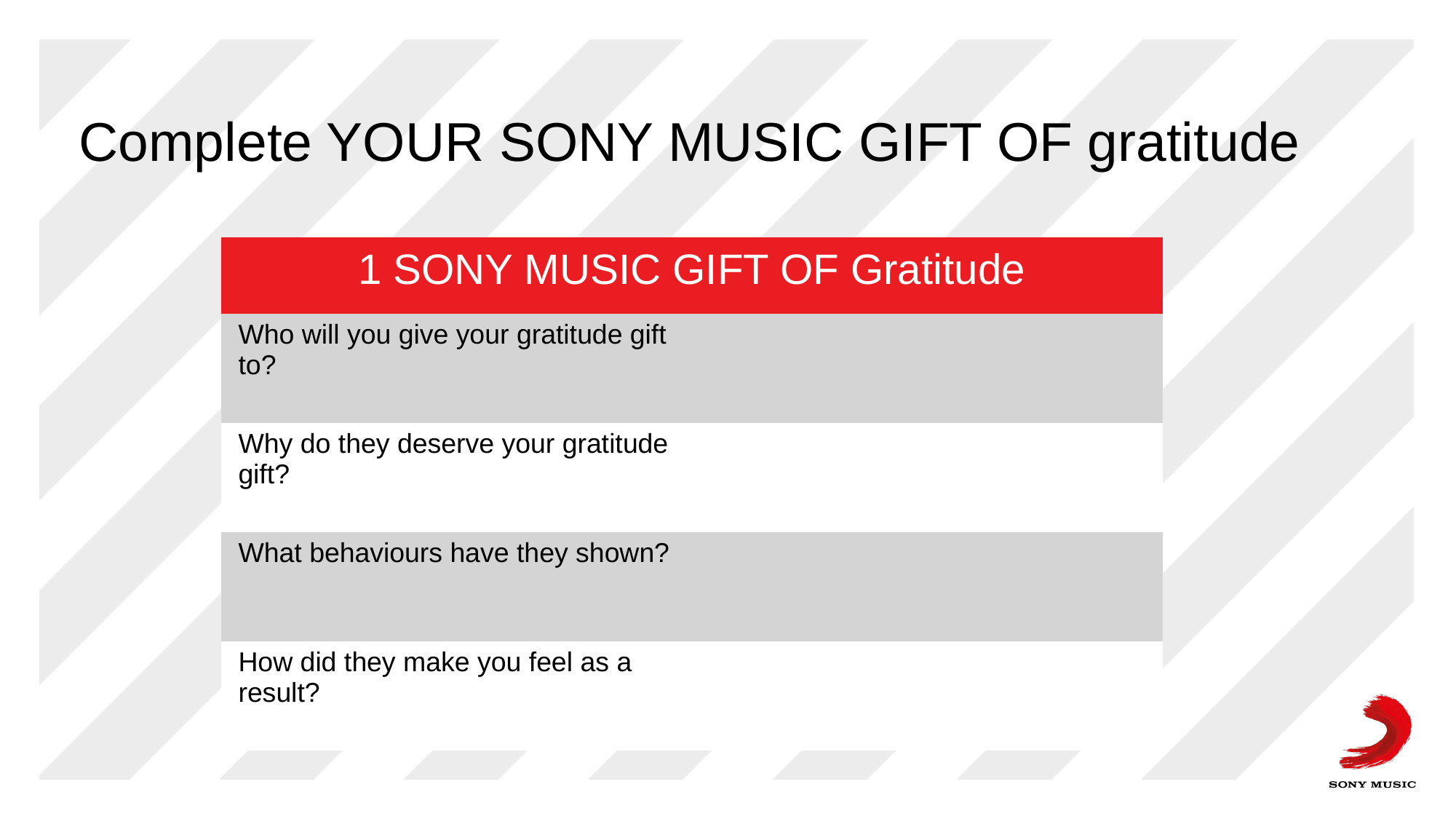

# Complete YOUR SONY MUSIC GIFT OF gratitude

| 1 SONY MUSIC GIFT OF Gratitude |  |
| --- | --- |
| Who will you give your gratitude gift to? |  |
| Why do they deserve your gratitude gift? |  |
| What behaviours have they shown? |  |
| How did they make you feel as a result? |  |